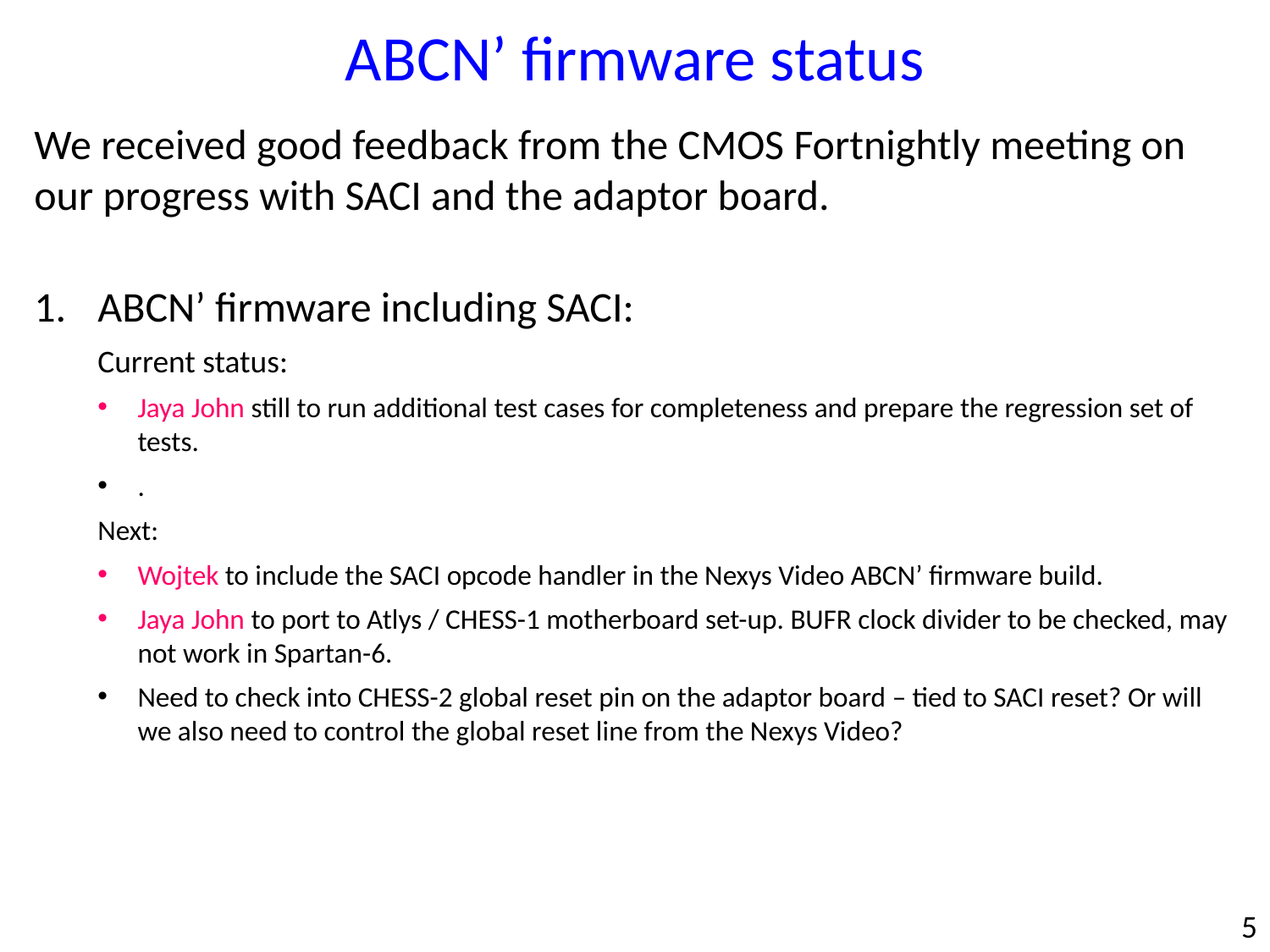

ABCN’ firmware status
We received good feedback from the CMOS Fortnightly meeting on our progress with SACI and the adaptor board.
ABCN’ firmware including SACI:
Current status:
Jaya John still to run additional test cases for completeness and prepare the regression set of tests.
.
Next:
Wojtek to include the SACI opcode handler in the Nexys Video ABCN’ firmware build.
Jaya John to port to Atlys / CHESS-1 motherboard set-up. BUFR clock divider to be checked, may not work in Spartan-6.
Need to check into CHESS-2 global reset pin on the adaptor board – tied to SACI reset? Or will we also need to control the global reset line from the Nexys Video?
5